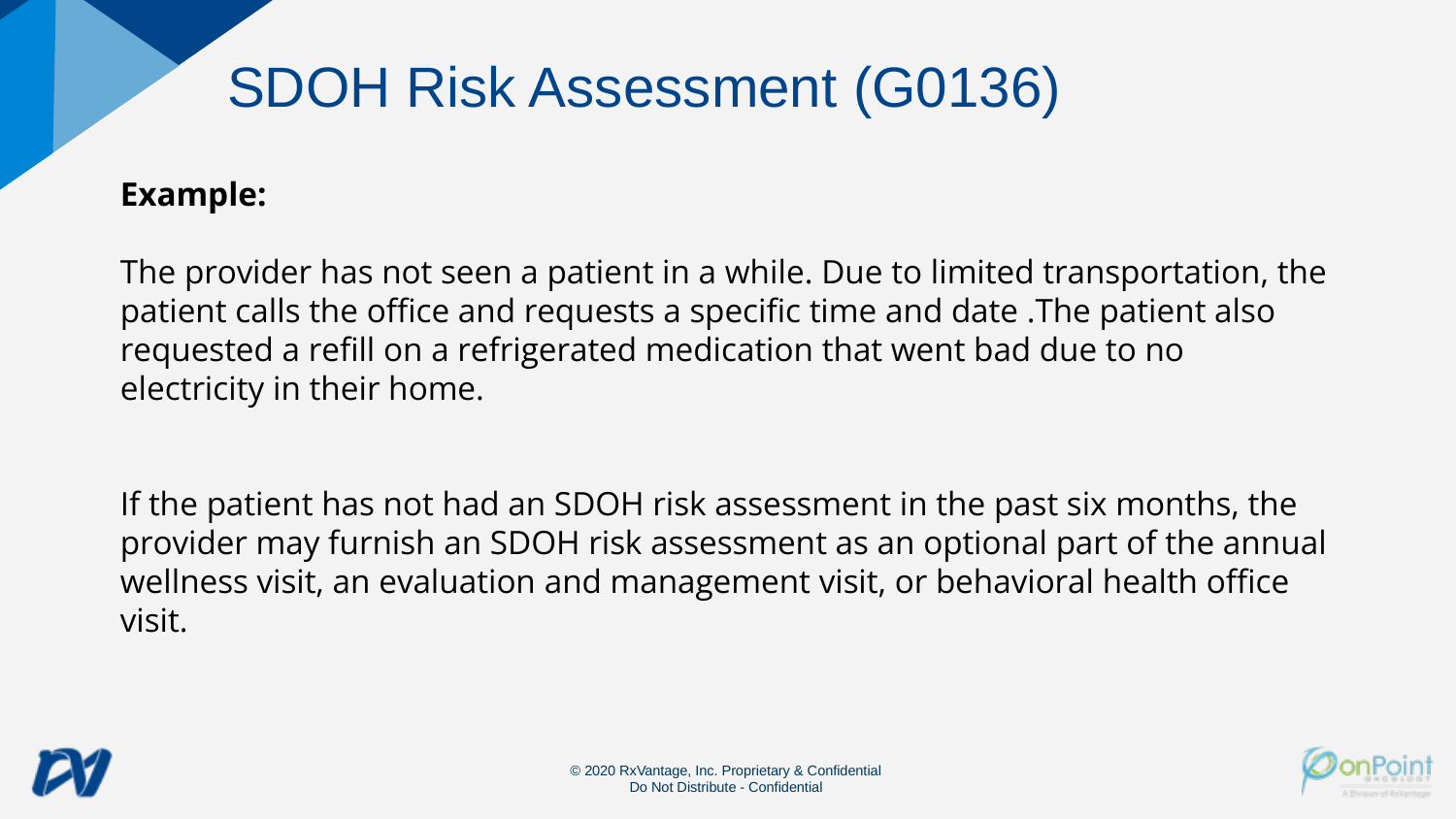

SDOH Risk Assessment (G0136)
Example:

The provider has not seen a patient in a while. Due to limited transportation, the patient calls the office and requests a specific time and date .The patient also requested a refill on a refrigerated medication that went bad due to no electricity in their home.

If the patient has not had an SDOH risk assessment in the past six months, the provider may furnish an SDOH risk assessment as an optional part of the annual wellness visit, an evaluation and management visit, or behavioral health office visit.